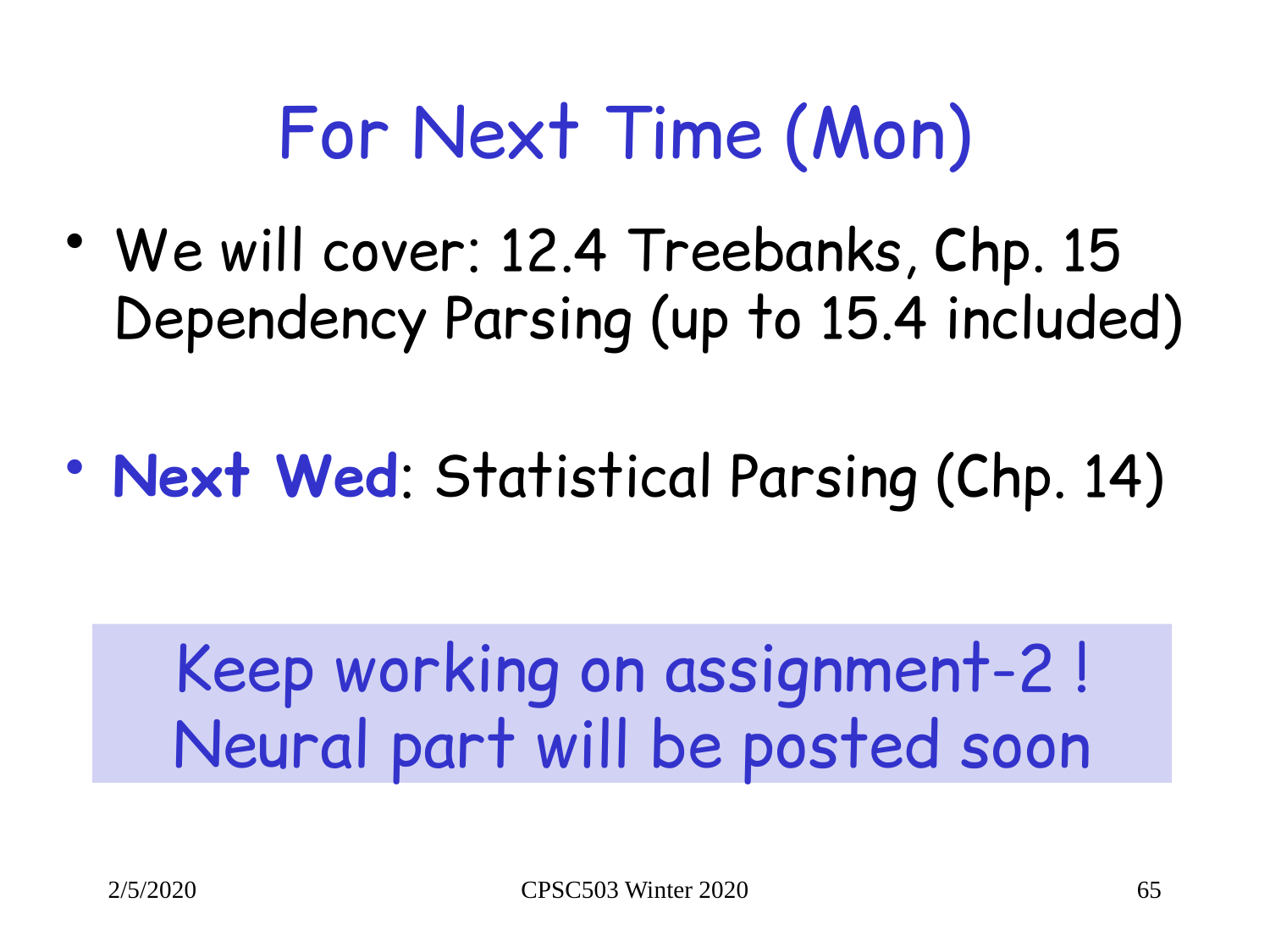

# For Next Time (Mon)
We will cover: 12.4 Treebanks, Chp. 15 Dependency Parsing (up to 15.4 included)

Next Wed: Statistical Parsing (Chp. 14)

Keep working on assignment-2 !
Neural part will be posted soon
2/5/2020
CPSC503 Winter 2020
65